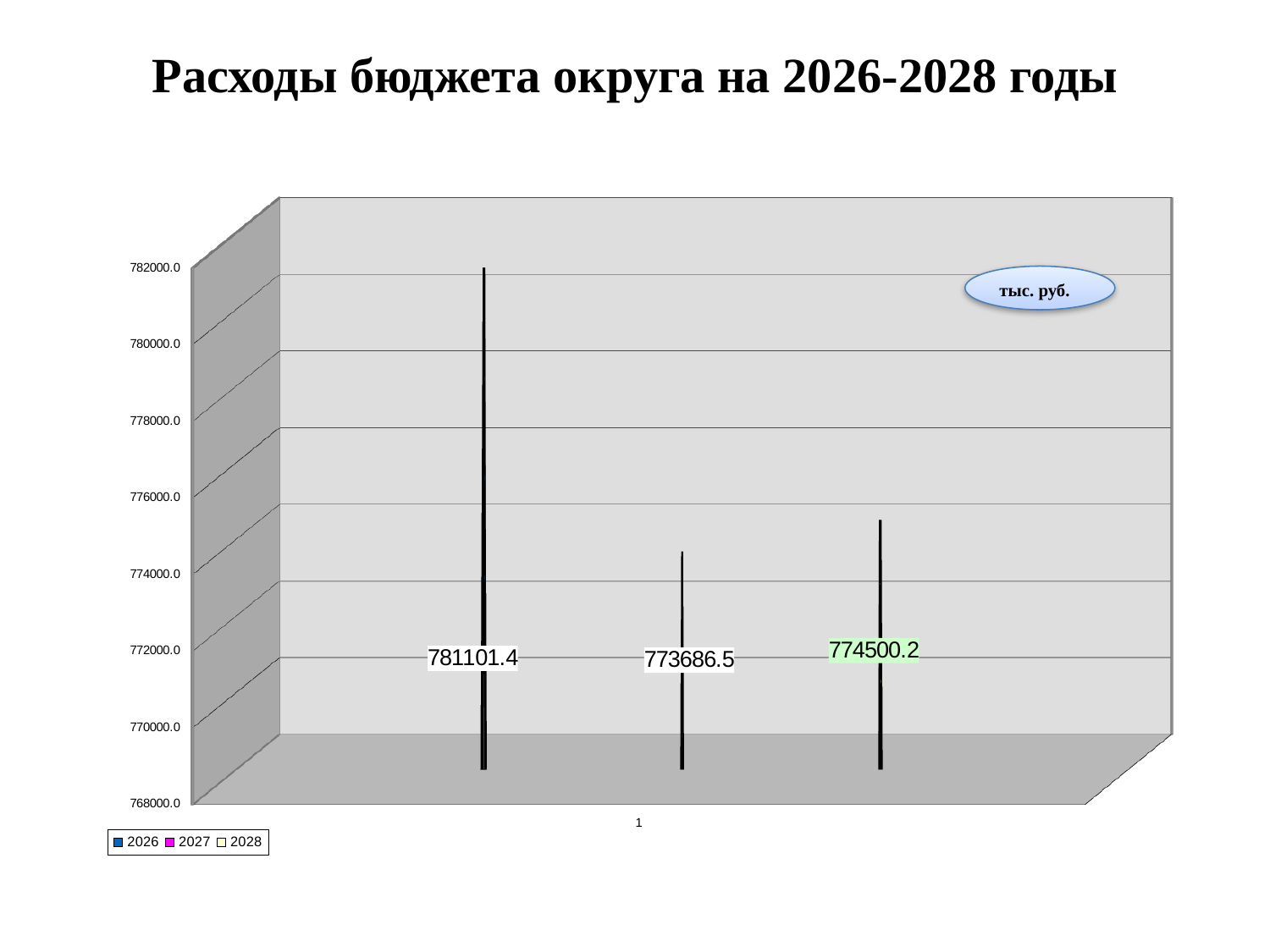

# Расходы бюджета округа на 2026-2028 годы

[unsupported chart]

тыс. руб.